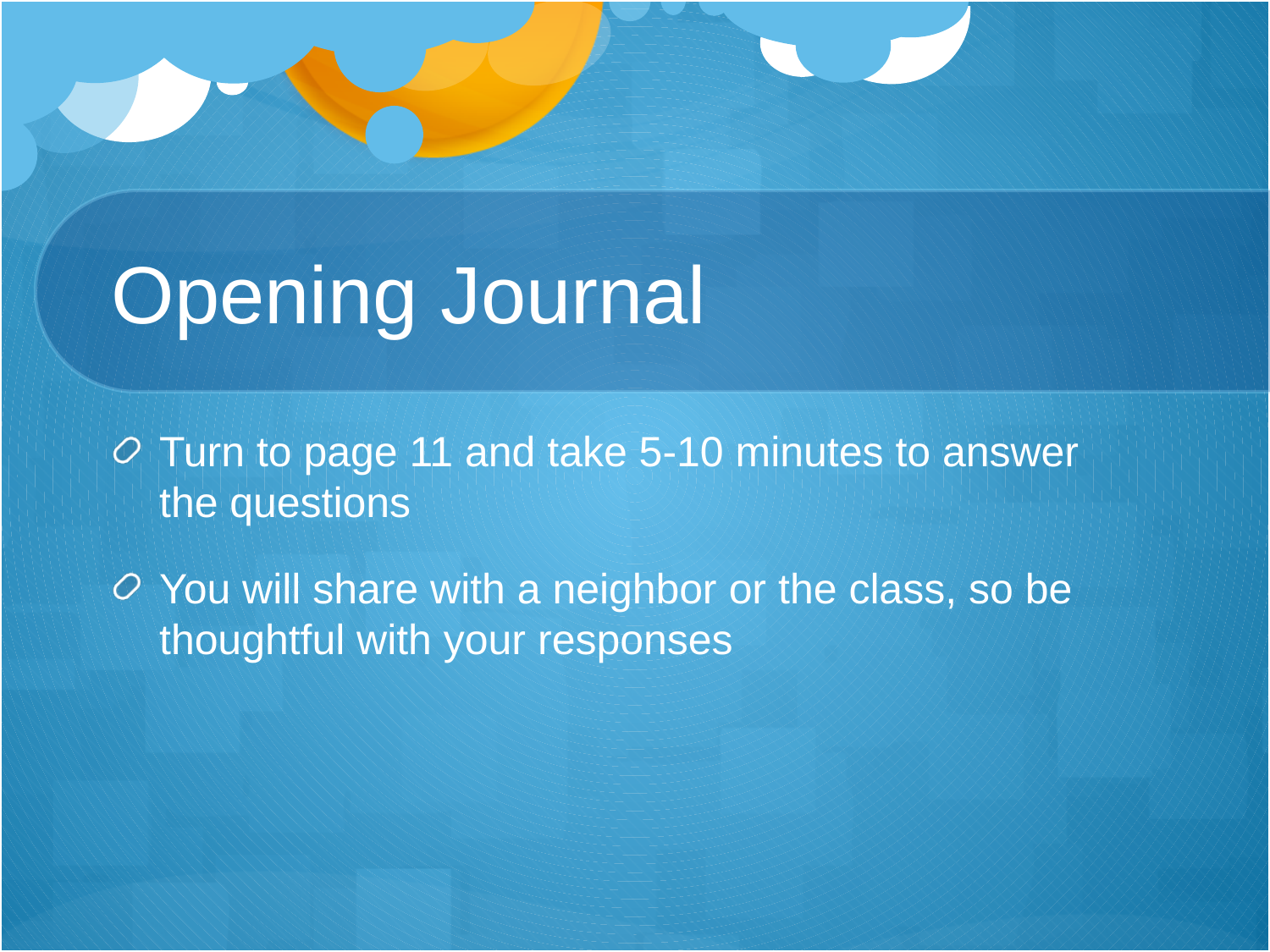

# Opening Journal
Turn to page 11 and take 5-10 minutes to answer  the questions
You will share with a neighbor or the class, so be thoughtful with your responses